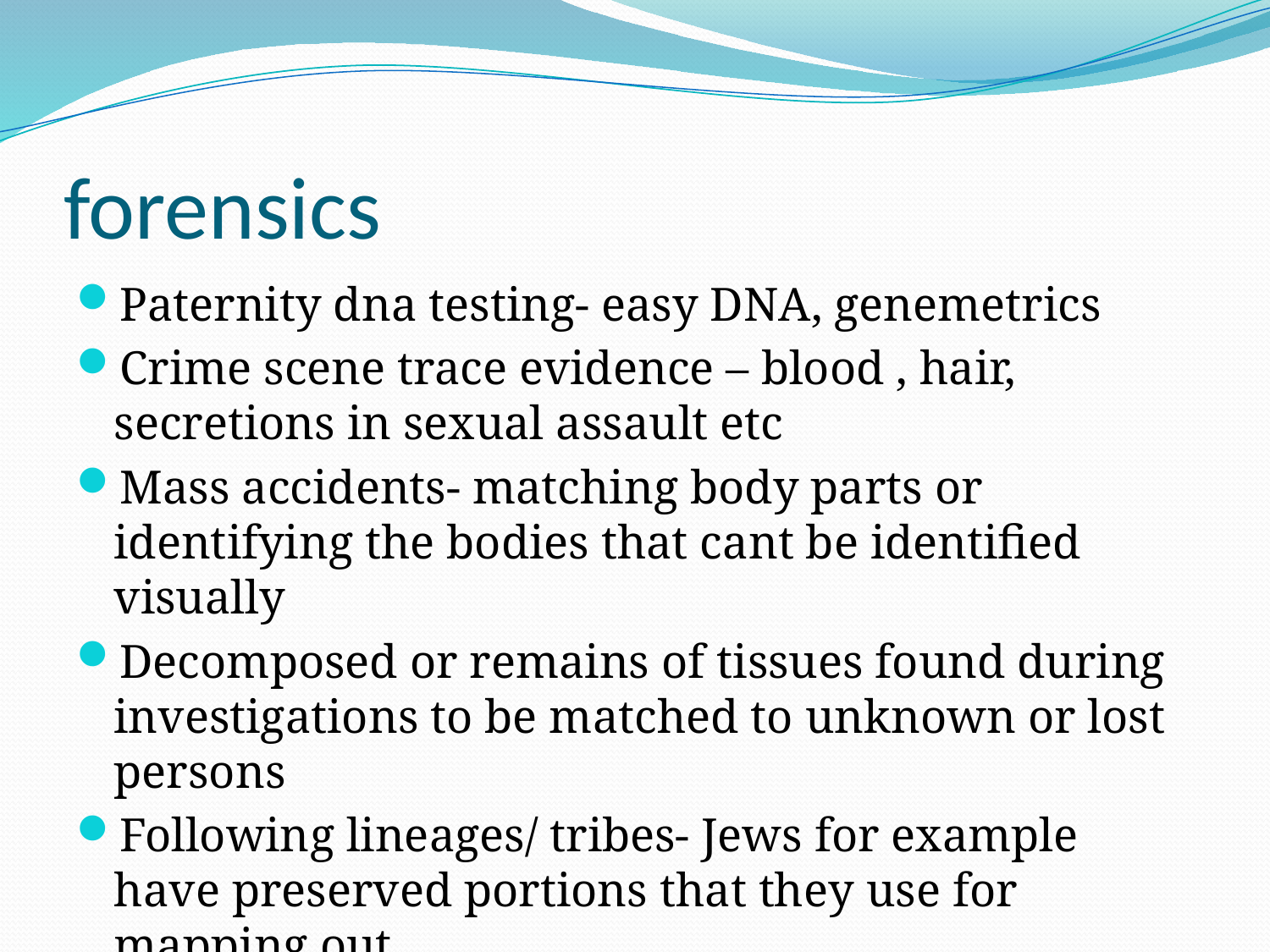

# forensics
Paternity dna testing- easy DNA, genemetrics
Crime scene trace evidence – blood , hair, secretions in sexual assault etc
Mass accidents- matching body parts or identifying the bodies that cant be identified visually
Decomposed or remains of tissues found during investigations to be matched to unknown or lost persons
Following lineages/ tribes- Jews for example have preserved portions that they use for mapping out